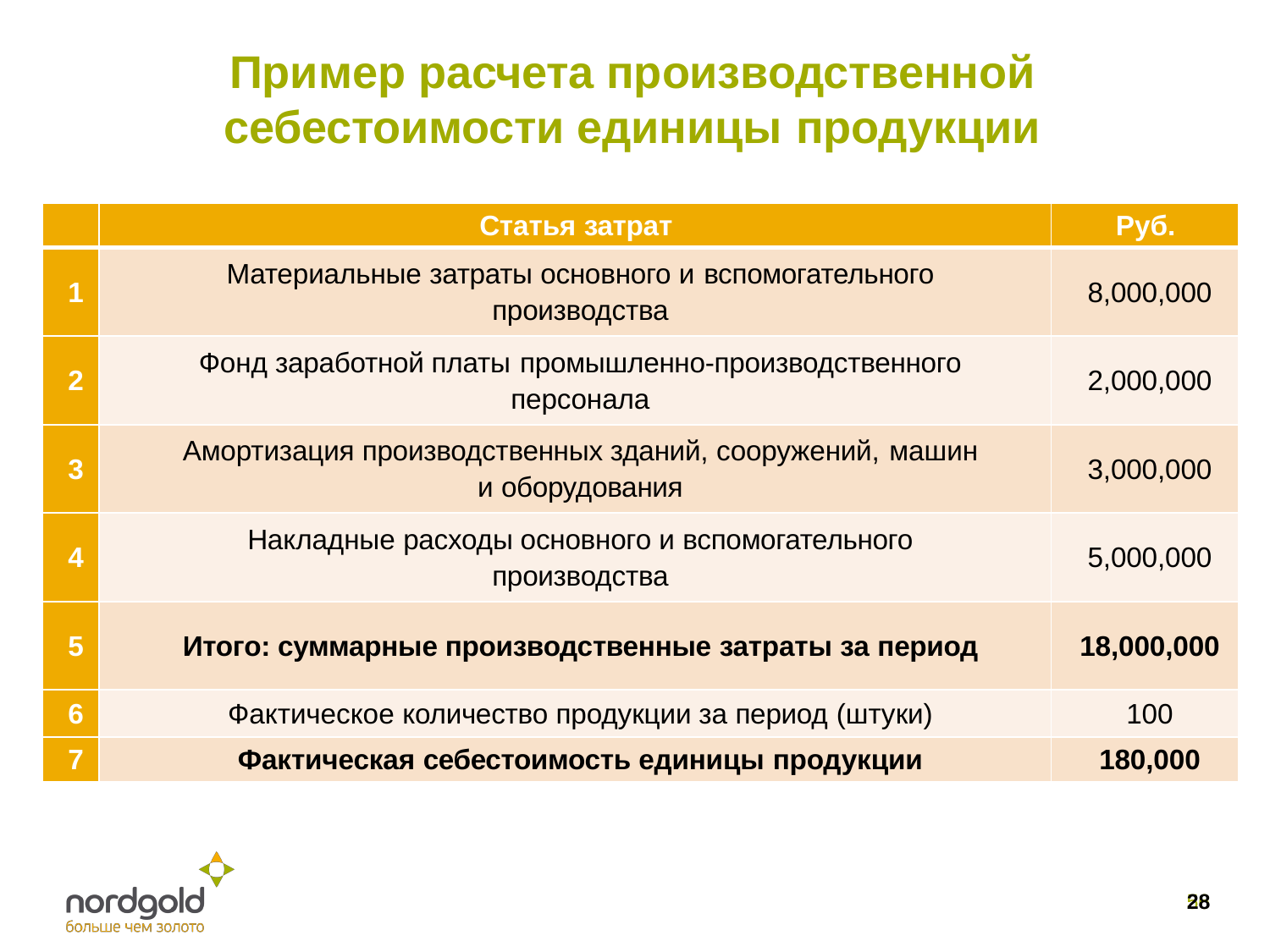

# Пример расчета производственной  себестоимости единицы продукции
|  | Статья затрат | Руб. |
| --- | --- | --- |
| 1 | Материальные затраты основного и вспомогательного производства | 8,000,000 |
| 2 | Фонд заработной платы промышленно-производственного персонала | 2,000,000 |
| 3 | Амортизация производственных зданий, сооружений, машин и оборудования | 3,000,000 |
| 4 | Накладные расходы основного и вспомогательного производства | 5,000,000 |
| 5 | Итого: суммарные производственные затраты за период | 18,000,000 |
| 6 | Фактическое количество продукции за период (штуки) | 100 |
| 7 | Фактическая себестоимость единицы продукции | 180,000 |
56
28